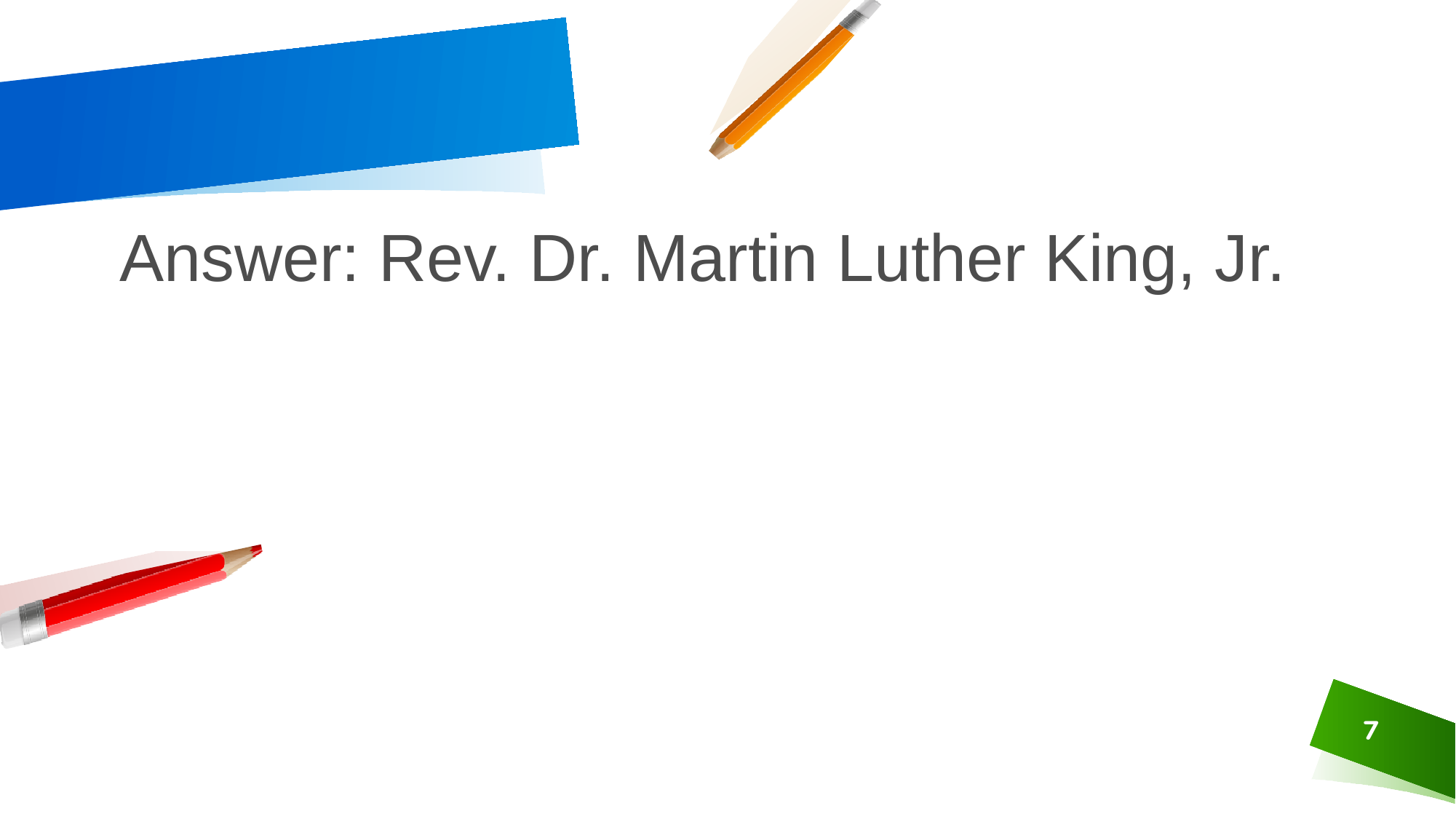

#
Answer: Rev. Dr. Martin Luther King, Jr.
7